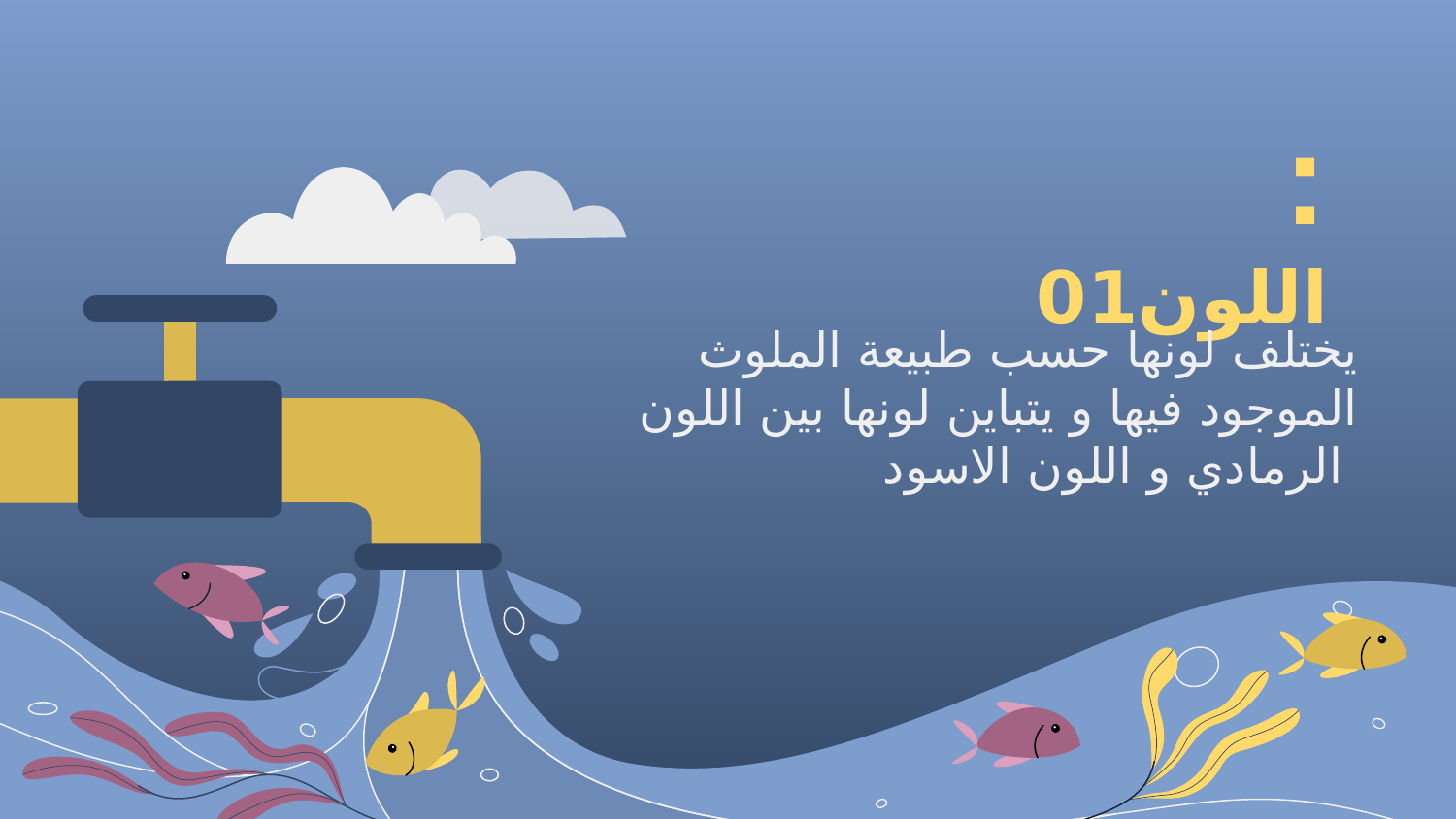

: اللون01

يختلف لونها حسب طبيعة الملوث الموجود فيها و يتباين لونها بين اللون الرمادي و اللون الاسود